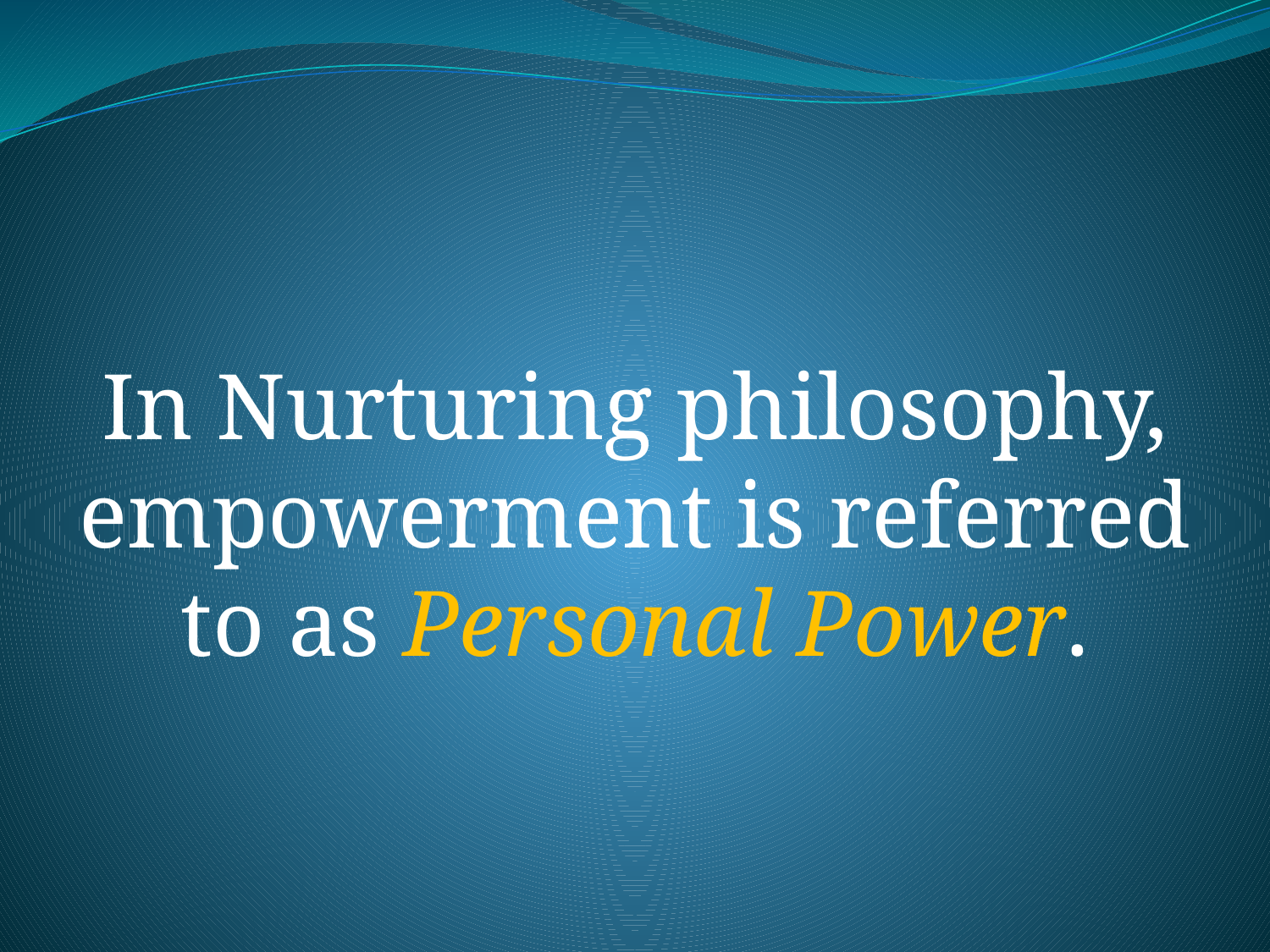

#

In Nurturing philosophy, empowerment is referred to as Personal Power.